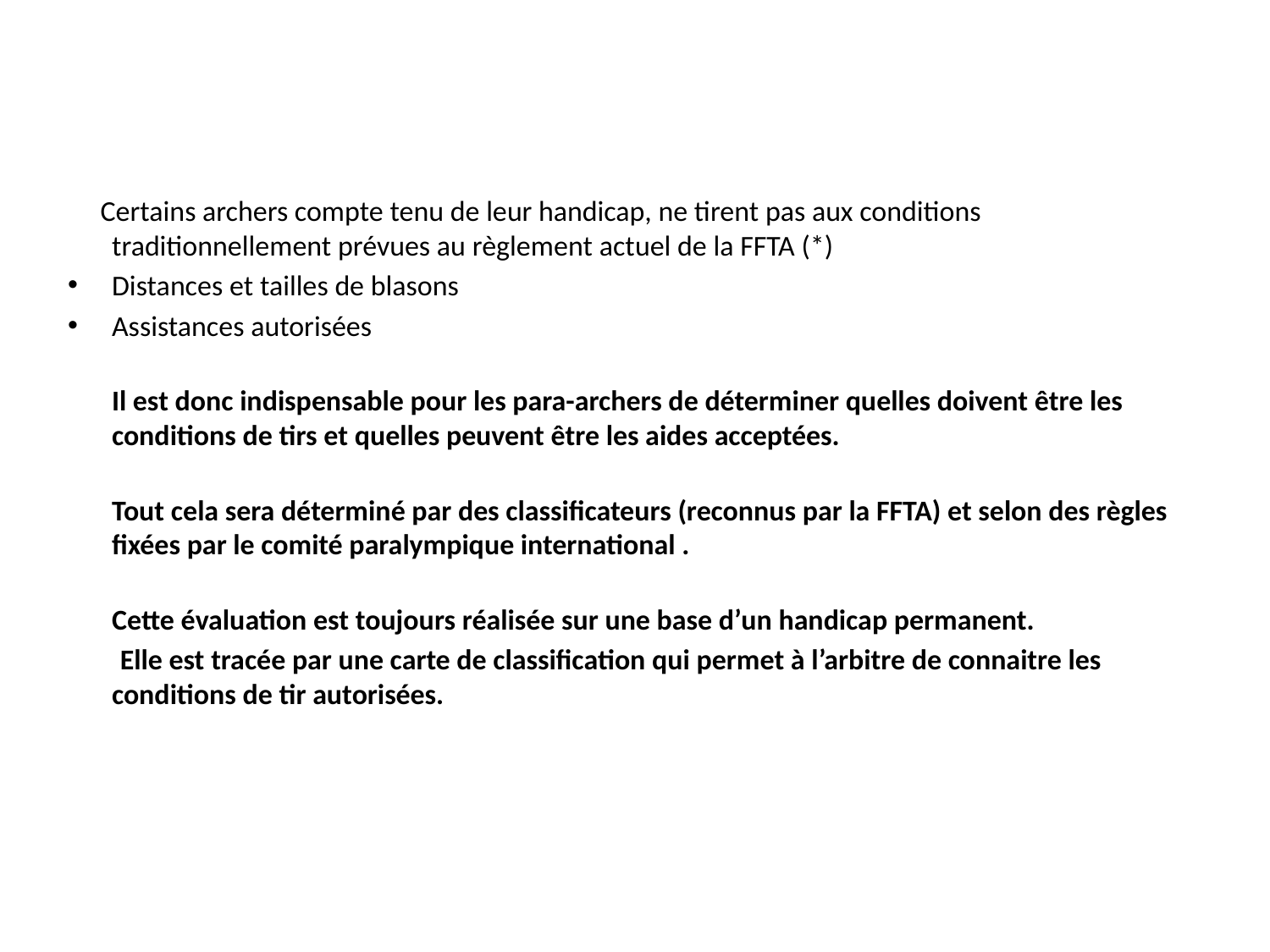

Certains archers compte tenu de leur handicap, ne tirent pas aux conditions traditionnellement prévues au règlement actuel de la FFTA (*)
Distances et tailles de blasons
Assistances autorisées
Il est donc indispensable pour les para-archers de déterminer quelles doivent être les conditions de tirs et quelles peuvent être les aides acceptées.
Tout cela sera déterminé par des classificateurs (reconnus par la FFTA) et selon des règles fixées par le comité paralympique international .
Cette évaluation est toujours réalisée sur une base d’un handicap permanent.
        Elle est tracée par une carte de classification qui permet à l’arbitre de connaitre les conditions de tir autorisées.

# PRATIQUE POUR LA PERSONNE EN SITUATION DE HANDICAP